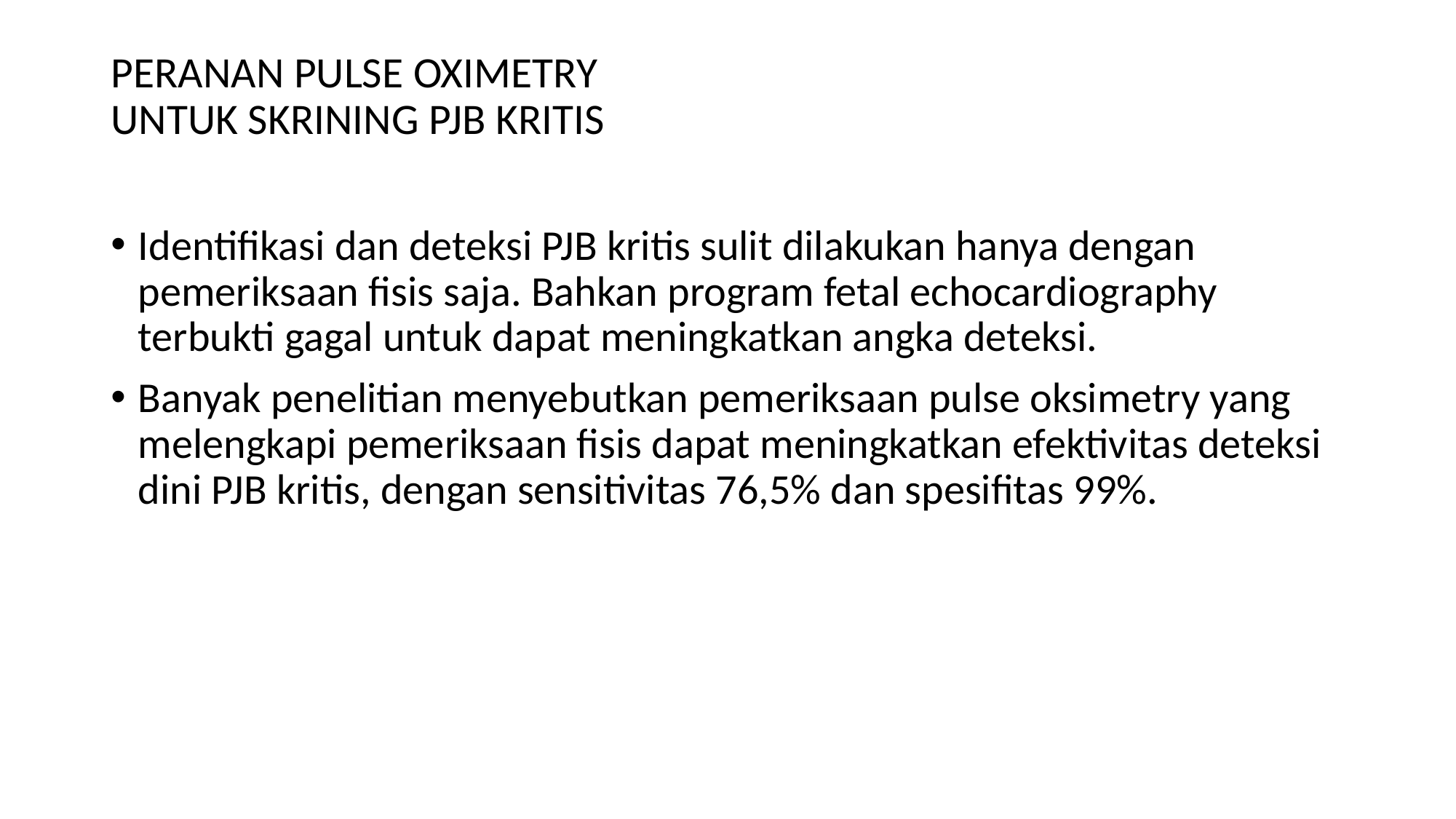

# PERANAN PULSE OXIMETRY UNTUK SKRINING PJB KRITIS
Identifikasi dan deteksi PJB kritis sulit dilakukan hanya dengan pemeriksaan fisis saja. Bahkan program fetal echocardiography terbukti gagal untuk dapat meningkatkan angka deteksi.
Banyak penelitian menyebutkan pemeriksaan pulse oksimetry yang melengkapi pemeriksaan fisis dapat meningkatkan efektivitas deteksi dini PJB kritis, dengan sensitivitas 76,5% dan spesifitas 99%.